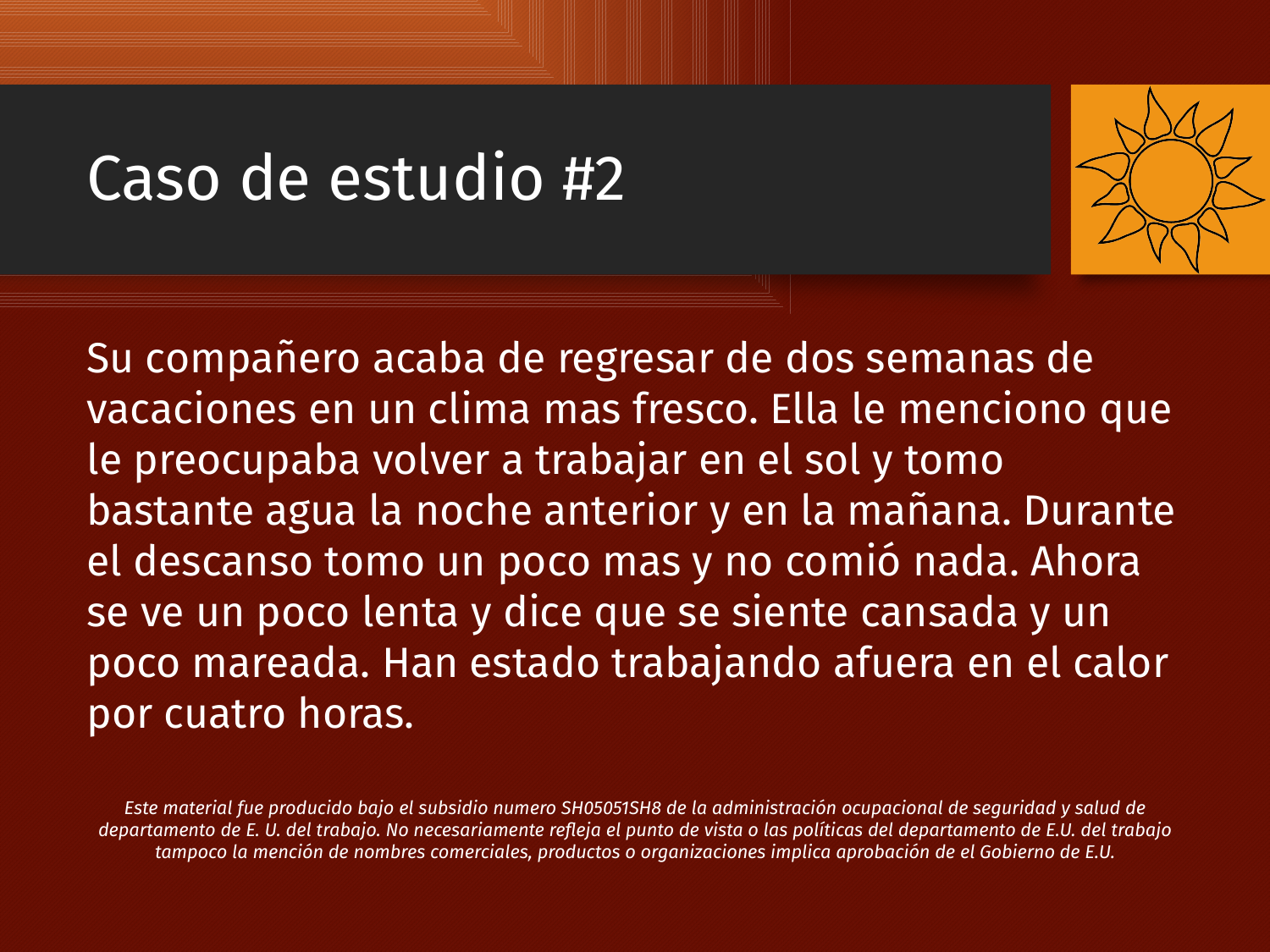

# Caso de estudio #2
Su compañero acaba de regresar de dos semanas de vacaciones en un clima mas fresco. Ella le menciono que le preocupaba volver a trabajar en el sol y tomo bastante agua la noche anterior y en la mañana. Durante el descanso tomo un poco mas y no comió nada. Ahora se ve un poco lenta y dice que se siente cansada y un poco mareada. Han estado trabajando afuera en el calor por cuatro horas.
Este material fue producido bajo el subsidio numero SH05051SH8 de la administración ocupacional de seguridad y salud de departamento de E. U. del trabajo. No necesariamente refleja el punto de vista o las políticas del departamento de E.U. del trabajo tampoco la mención de nombres comerciales, productos o organizaciones implica aprobación de el Gobierno de E.U.